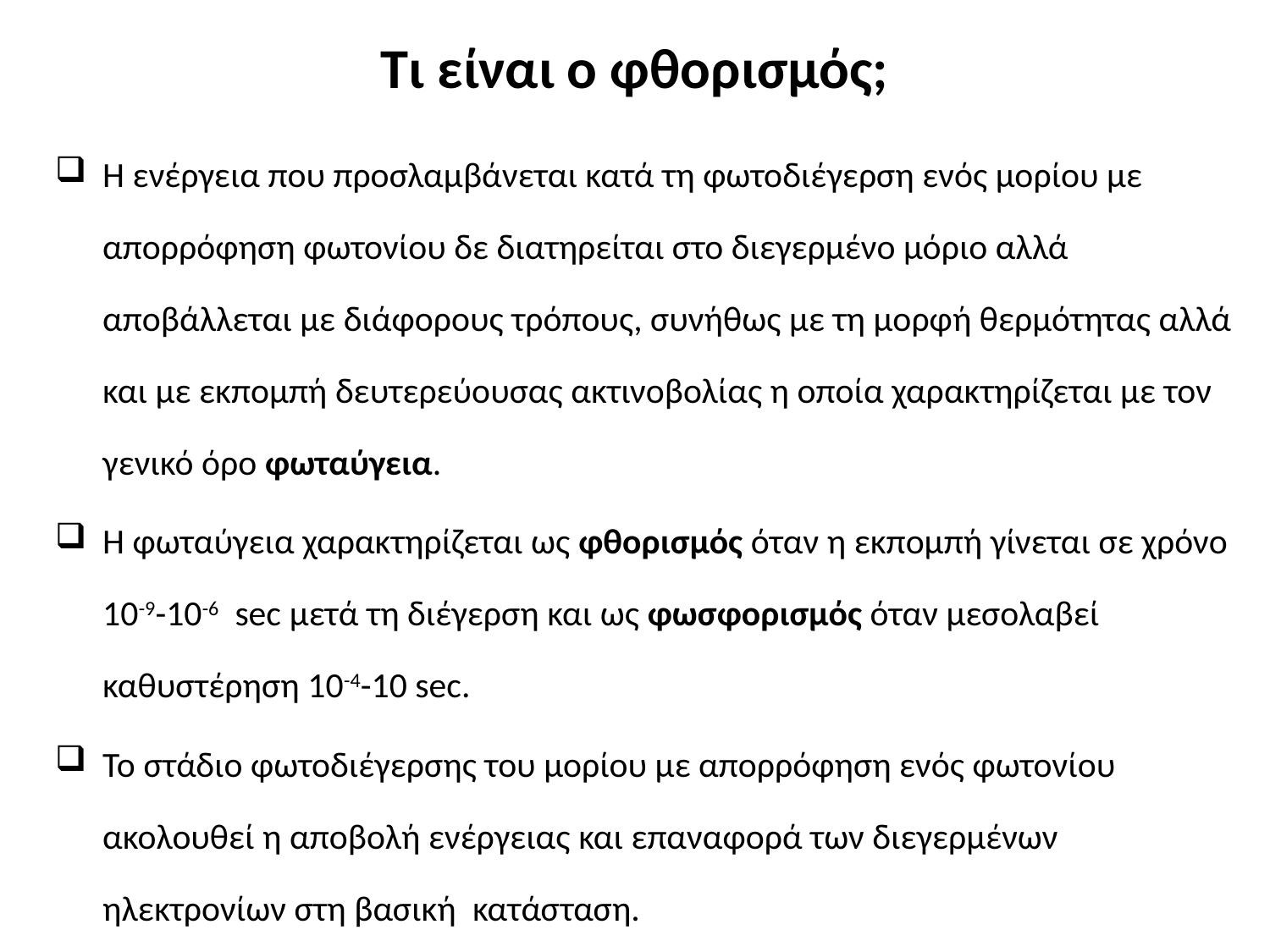

# Τι είναι ο φθορισμός;
Η ενέργεια που προσλαμβάνεται κατά τη φωτοδιέγερση ενός μορίου με απορρόφηση φωτονίου δε διατηρείται στο διεγερμένο μόριο αλλά αποβάλλεται με διάφορους τρόπους, συνήθως με τη μορφή θερμότητας αλλά και με εκπομπή δευτερεύουσας ακτινοβολίας η οποία χαρακτηρίζεται με τον γενικό όρο φωταύγεια.
Η φωταύγεια χαρακτηρίζεται ως φθορισμός όταν η εκπομπή γίνεται σε χρόνο 10-9-10-6  sec μετά τη διέγερση και ως φωσφορισμός όταν μεσολαβεί καθυστέρηση 10-4-10 sec.
Το στάδιο φωτοδιέγερσης του μορίου με απορρόφηση ενός φωτονίου ακολουθεί η αποβολή ενέργειας και επαναφορά των διεγερμένων ηλεκτρονίων στη βασική  κατάσταση.